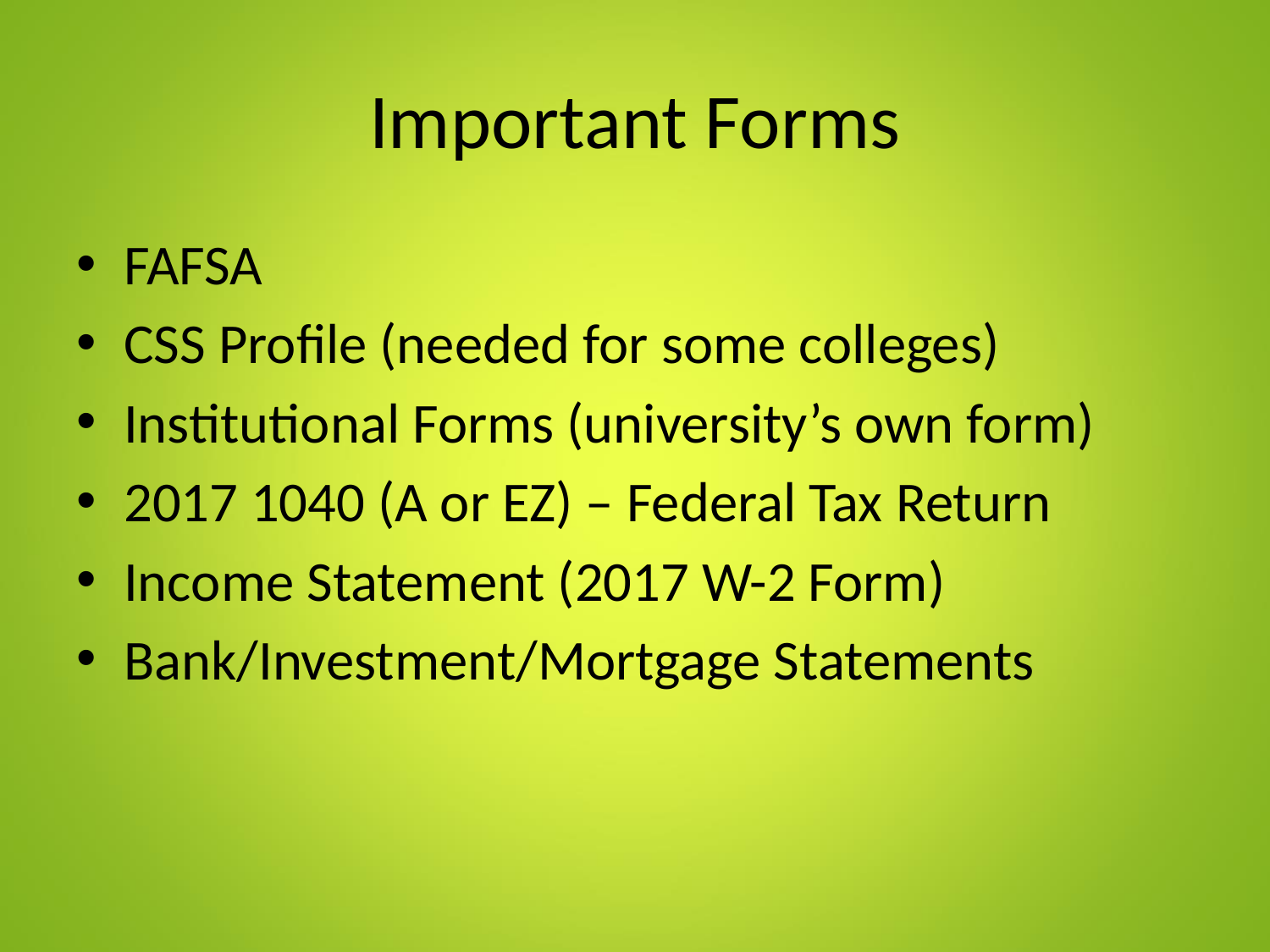

# Important Forms
FAFSA
CSS Profile (needed for some colleges)
Institutional Forms (university’s own form)
2017 1040 (A or EZ) – Federal Tax Return
Income Statement (2017 W-2 Form)
Bank/Investment/Mortgage Statements